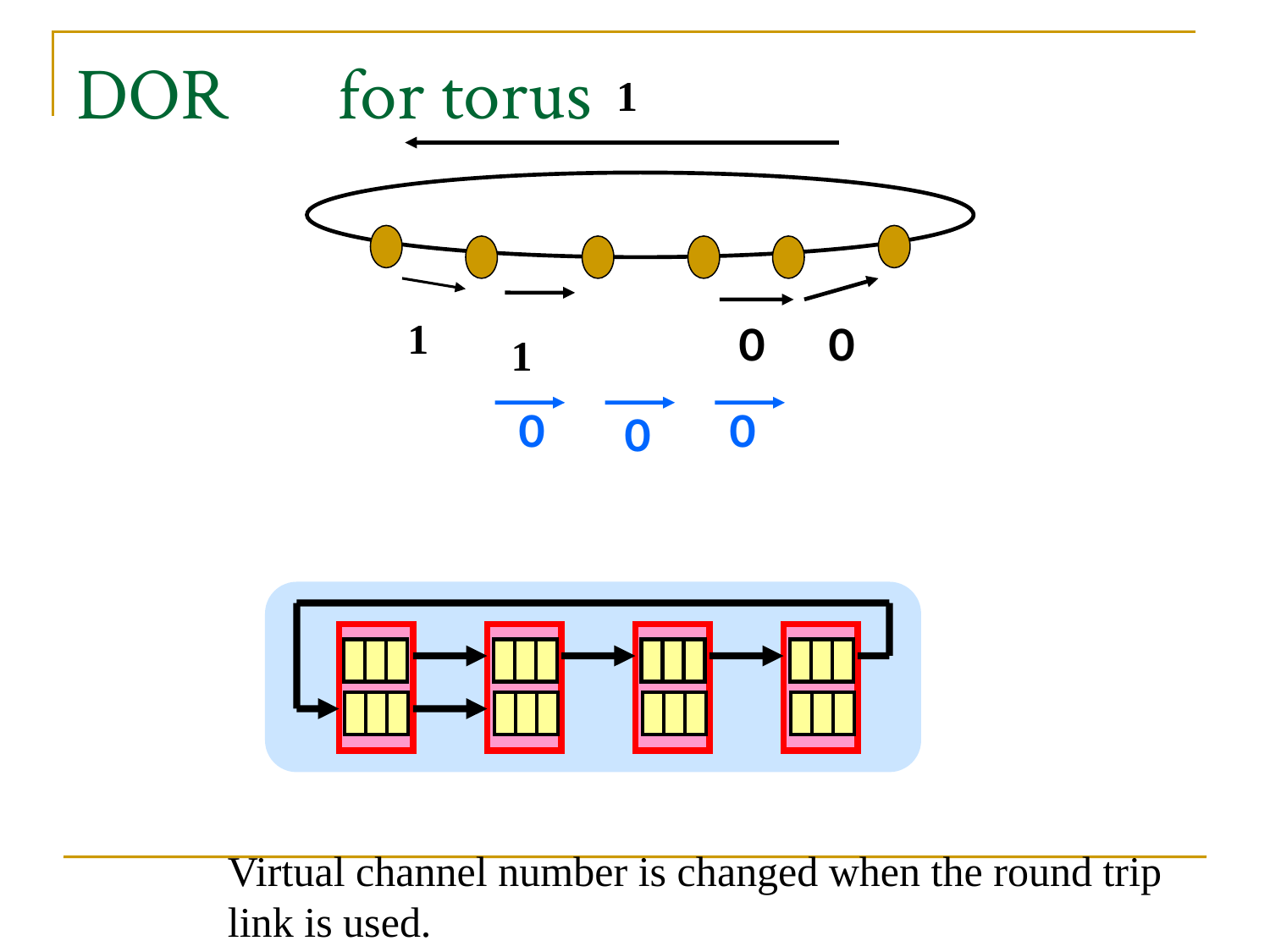

# DOR　for torus
1

1
０
０
1
０
０

０

Virtual channel number is changed when the round trip
link is used.